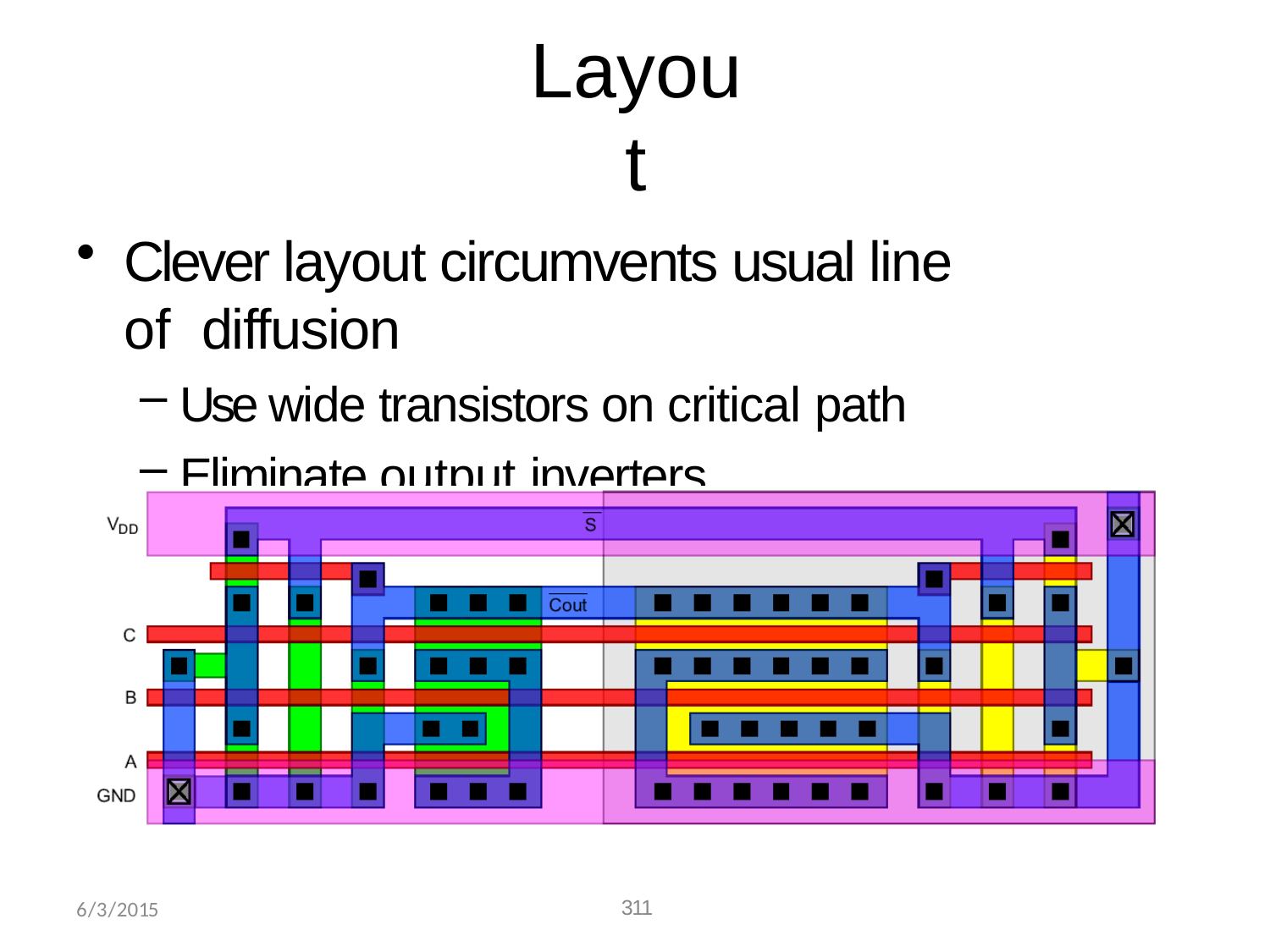

# Layout
Clever layout circumvents usual line of  diffusion
Use wide transistors on critical path
Eliminate output inverters

6/3/2015
311